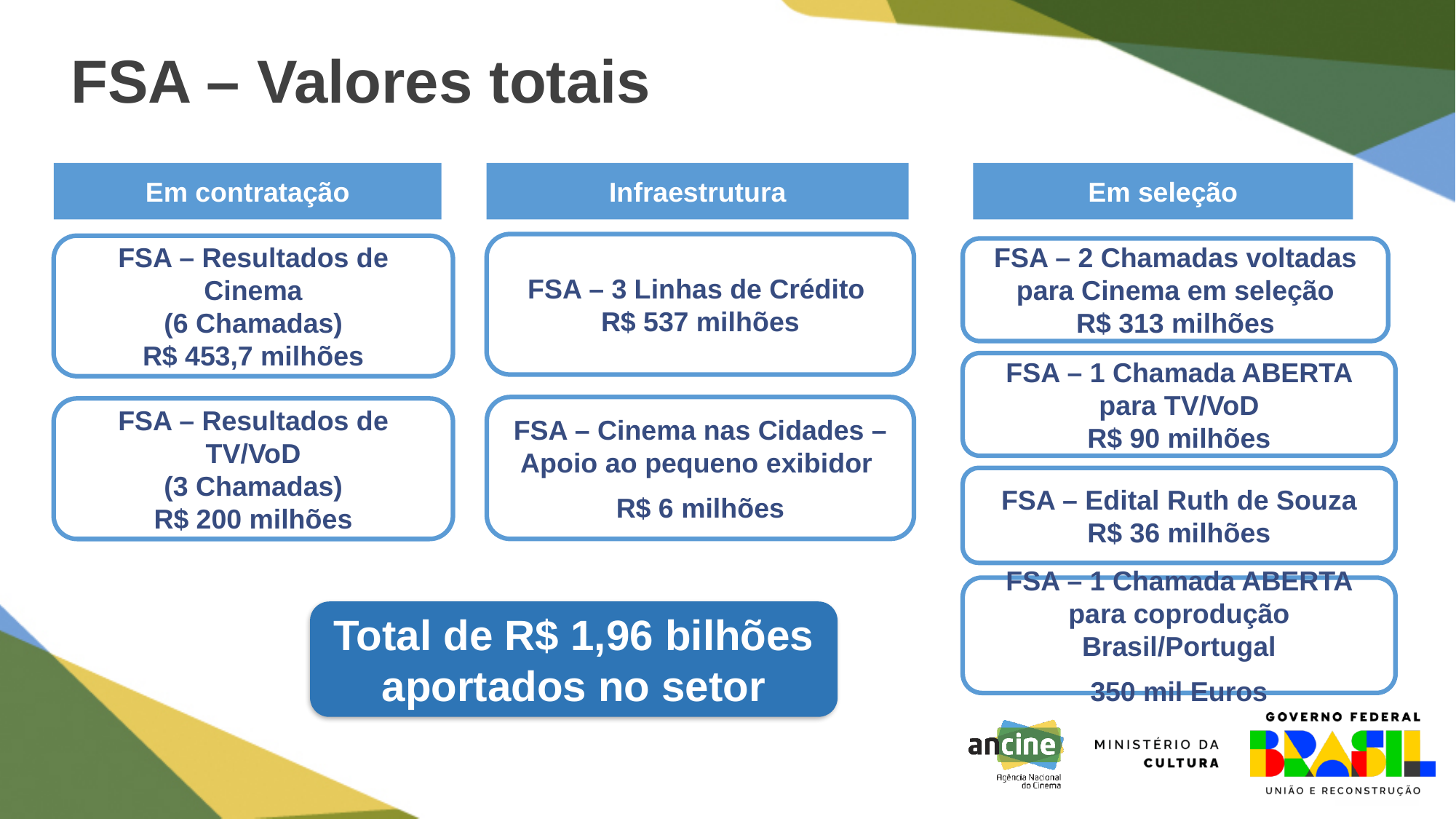

# FSA – Valores totais
Em contratação
Infraestrutura
Em seleção
FSA – 3 Linhas de Crédito
R$ 537 milhões
FSA – Resultados de Cinema
(6 Chamadas)
R$ 453,7 milhões
FSA – 2 Chamadas voltadas para Cinema em seleção
R$ 313 milhões
FSA – 1 Chamada ABERTA para TV/VoD
R$ 90 milhões
FSA – Cinema nas Cidades – Apoio ao pequeno exibidor
R$ 6 milhões
FSA – Resultados de TV/VoD
(3 Chamadas)
R$ 200 milhões
FSA – Edital Ruth de Souza
R$ 36 milhões
FSA – 1 Chamada ABERTA para coprodução Brasil/Portugal
350 mil Euros
Total de R$ 1,96 bilhões aportados no setor